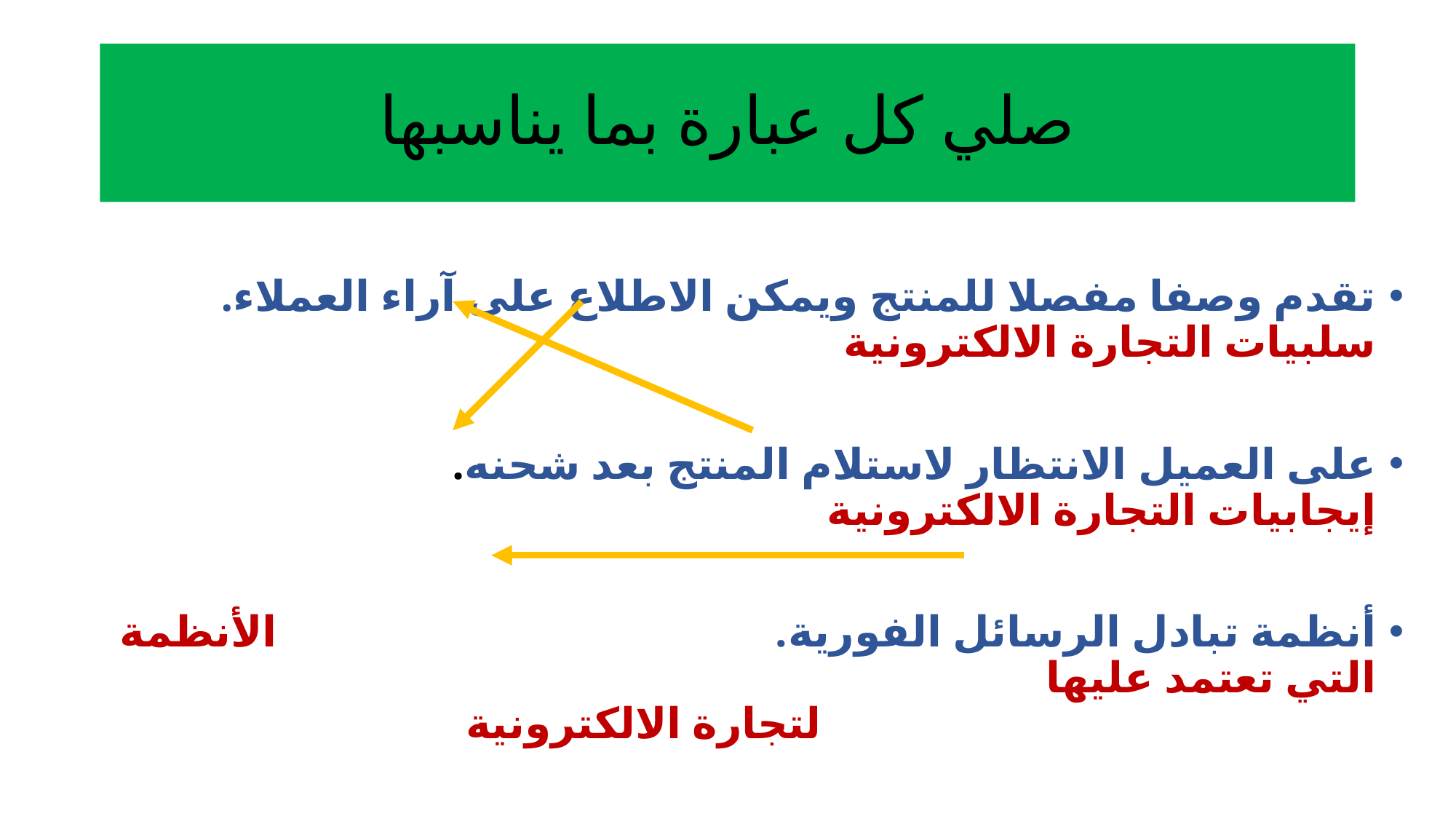

# صلي كل عبارة بما يناسبها
تقدم وصفا مفصلا للمنتج ويمكن الاطلاع على آراء العملاء.          سلبيات التجارة الالكترونية

على العميل الانتظار لاستلام المنتج بعد شحنه.                          إيجابيات التجارة الالكترونية

أنظمة تبادل الرسائل الفورية.                                             الأنظمة التي تعتمد عليها                                                          ا                                                                                 لتجارة الالكترونية